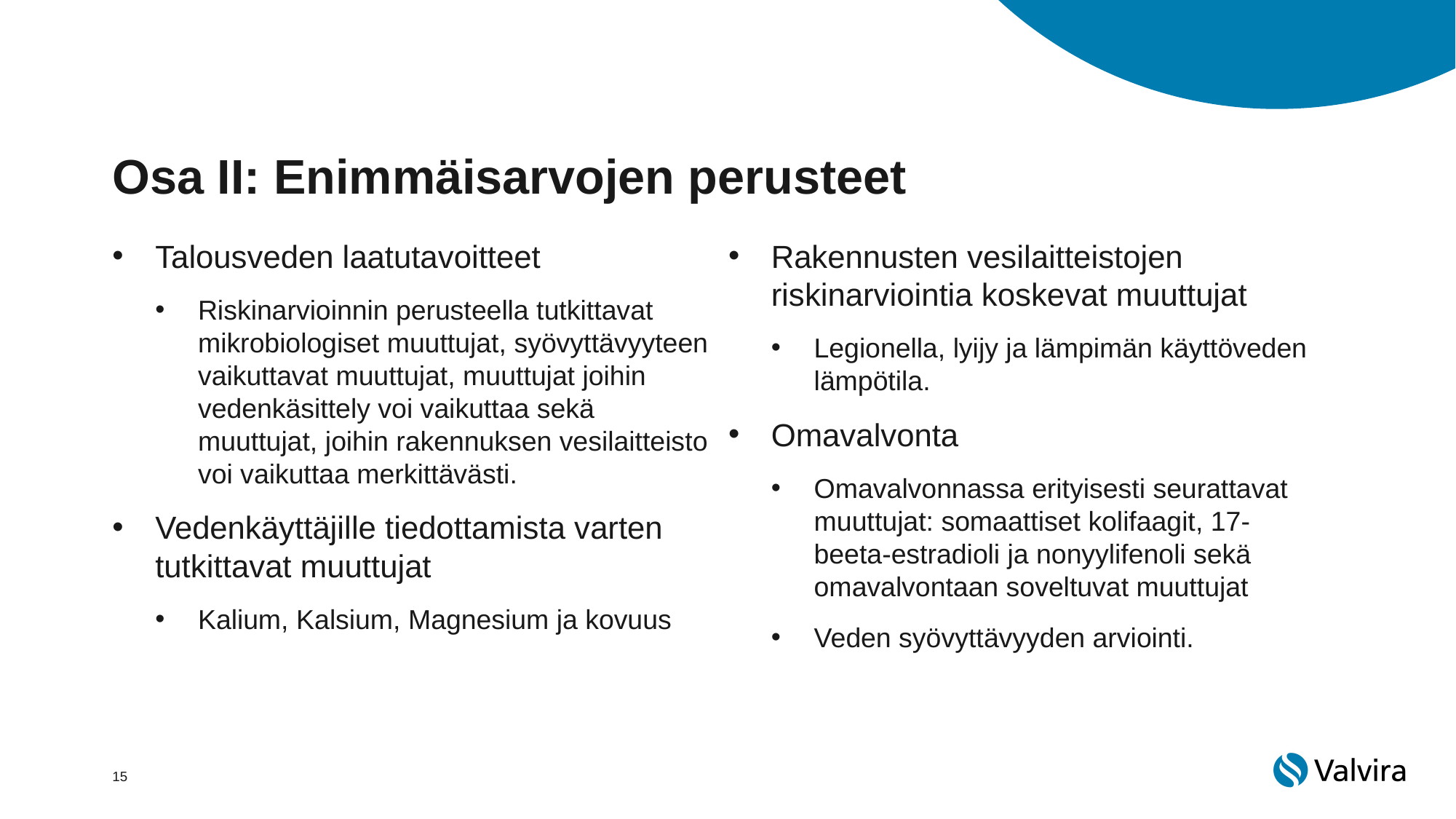

# Osa II: Enimmäisarvojen perusteet
Talousveden laatutavoitteet
Riskinarvioinnin perusteella tutkittavat mikrobiologiset muuttujat, syövyttävyyteen vaikuttavat muuttujat, muuttujat joihin vedenkäsittely voi vaikuttaa sekä muuttujat, joihin rakennuksen vesilaitteisto voi vaikuttaa merkittävästi.
Vedenkäyttäjille tiedottamista varten tutkittavat muuttujat
Kalium, Kalsium, Magnesium ja kovuus
Rakennusten vesilaitteistojen riskinarviointia koskevat muuttujat
Legionella, lyijy ja lämpimän käyttöveden lämpötila.
Omavalvonta
Omavalvonnassa erityisesti seurattavat muuttujat: somaattiset kolifaagit, 17-beeta-estradioli ja nonyylifenoli sekä omavalvontaan soveltuvat muuttujat
Veden syövyttävyyden arviointi.
15